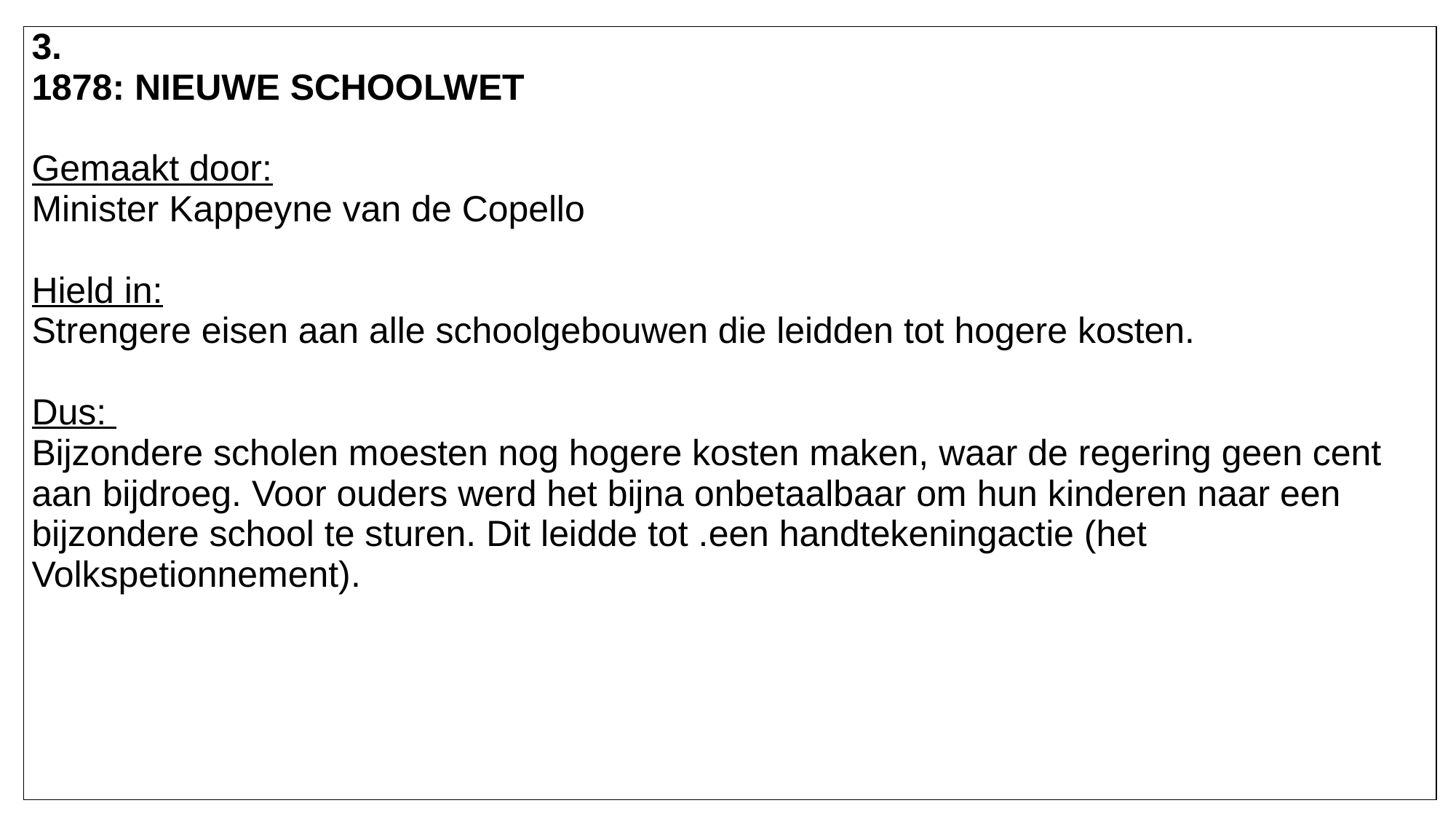

| 3. 1878: NIEUWE SCHOOLWET   Gemaakt door: Minister Kappeyne van de Copello   Hield in: Strengere eisen aan alle schoolgebouwen die leidden tot hogere kosten.   Dus: Bijzondere scholen moesten nog hogere kosten maken, waar de regering geen cent aan bijdroeg. Voor ouders werd het bijna onbetaalbaar om hun kinderen naar een bijzondere school te sturen. Dit leidde tot .een handtekeningactie (het Volkspetionnement). |
| --- |